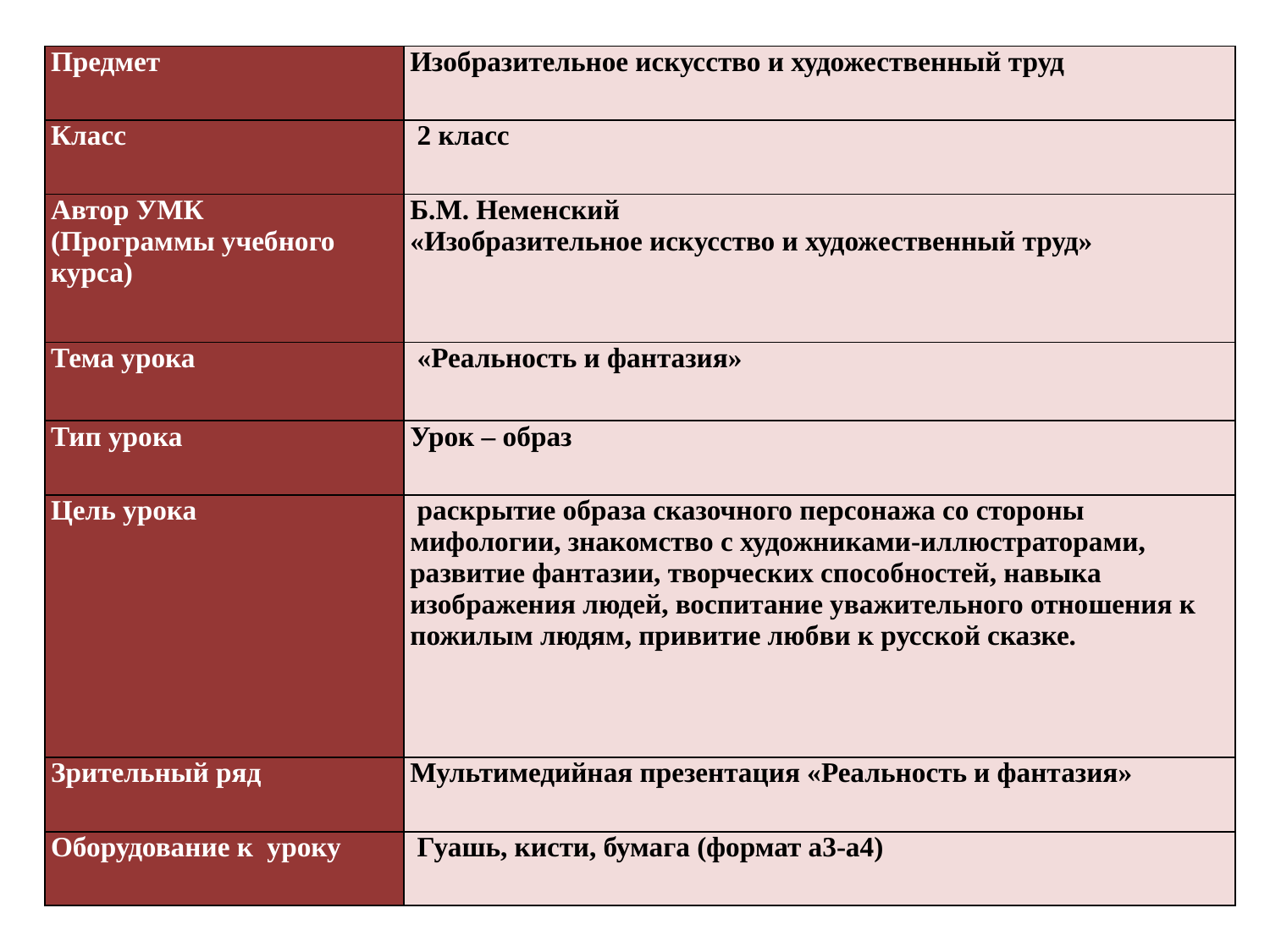

| Предмет | Изобразительное искусство и художественный труд |
| --- | --- |
| Класс | 2 класс |
| Автор УМК (Программы учебного курса) | Б.М. Неменский «Изобразительное искусство и художественный труд» |
| Тема урока | «Реальность и фантазия» |
| Тип урока | Урок – образ |
| Цель урока | раскрытие образа сказочного персонажа со стороны мифологии, знакомство с художниками-иллюстраторами, развитие фантазии, творческих способностей, навыка изображения людей, воспитание уважительного отношения к пожилым людям, привитие любви к русской сказке. |
| Зрительный ряд | Мультимедийная презентация «Реальность и фантазия» |
| Оборудование к уроку | Гуашь, кисти, бумага (формат а3-а4) |